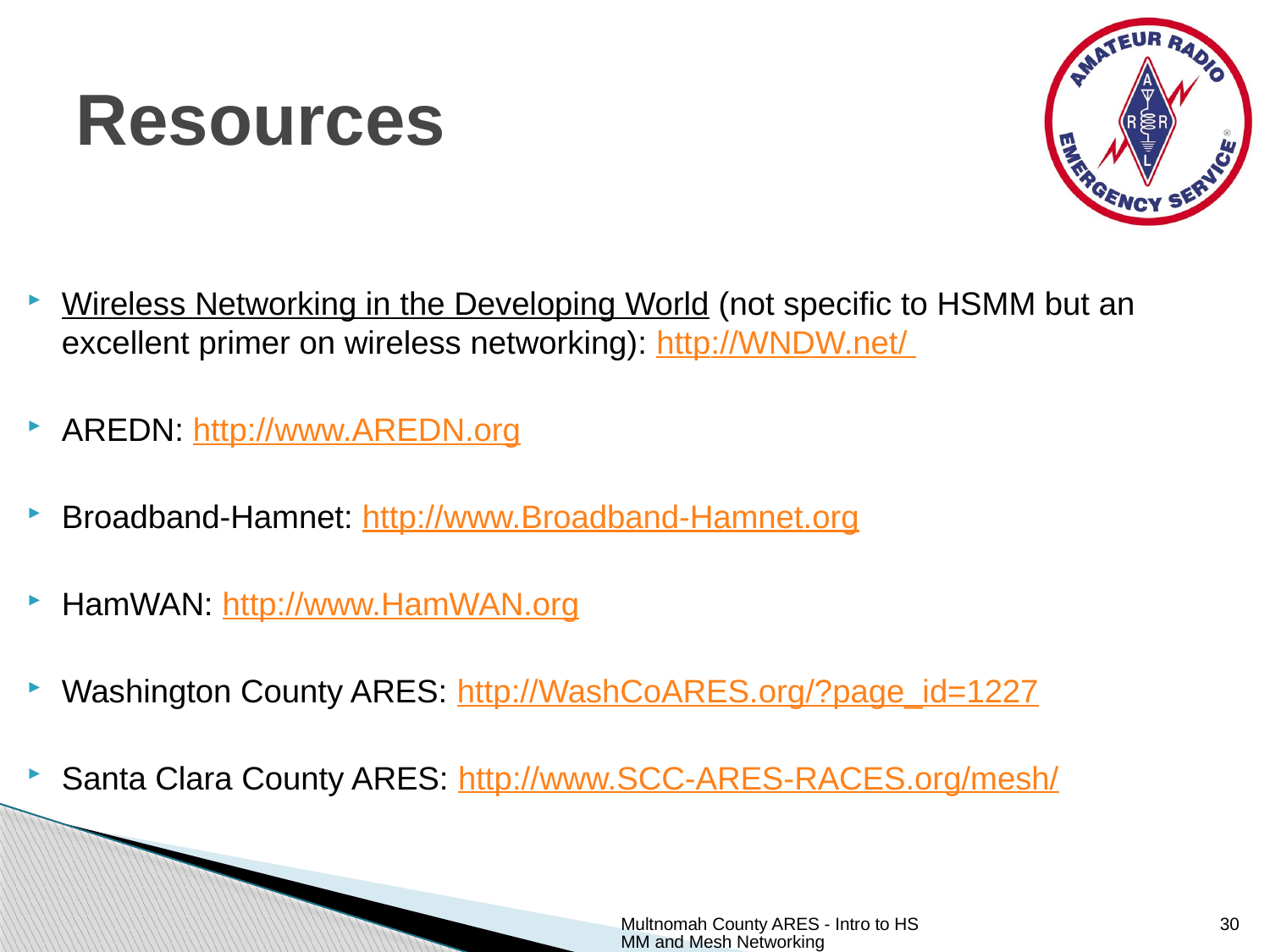

# Resources

Wireless Networking in the Developing World (not specific to HSMM but an excellent primer on wireless networking): http://WNDW.net/

AREDN: http://www.AREDN.org

Broadband-Hamnet: http://www.Broadband-Hamnet.org

HamWAN: http://www.HamWAN.org

Washington County ARES: http://WashCoARES.org/?page_id=1227

Santa Clara County ARES: http://www.SCC-ARES-RACES.org/mesh/
Multnomah County ARES - Intro to HSMM and Mesh Networking
30